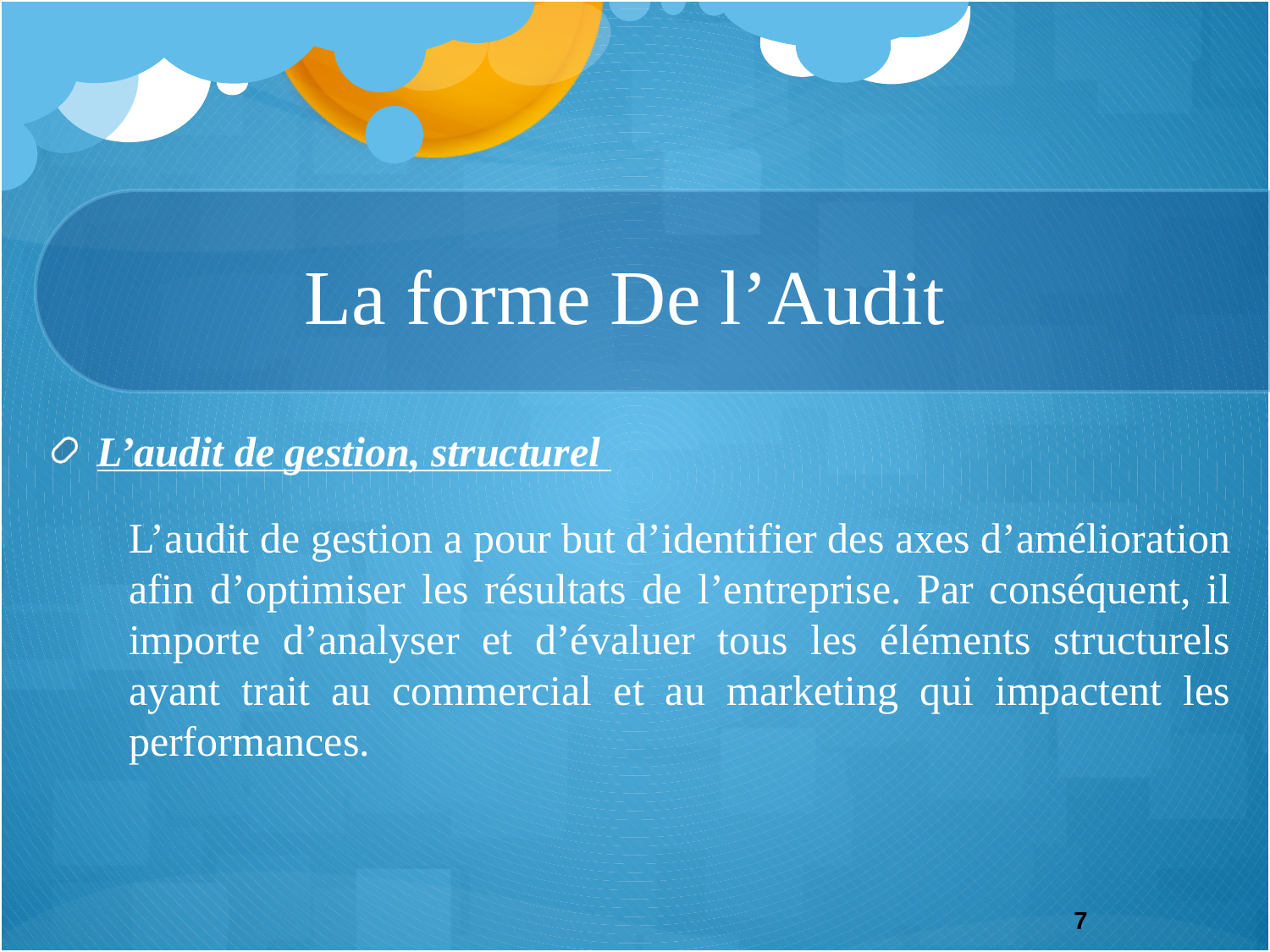

# La forme De l’Audit
L’audit de gestion, structurel
L’audit de gestion a pour but d’identifier des axes d’amélioration afin d’optimiser les résultats de l’entreprise. Par conséquent, il importe d’analyser et d’évaluer tous les éléments structurels ayant trait au commercial et au marketing qui impactent les performances.
7